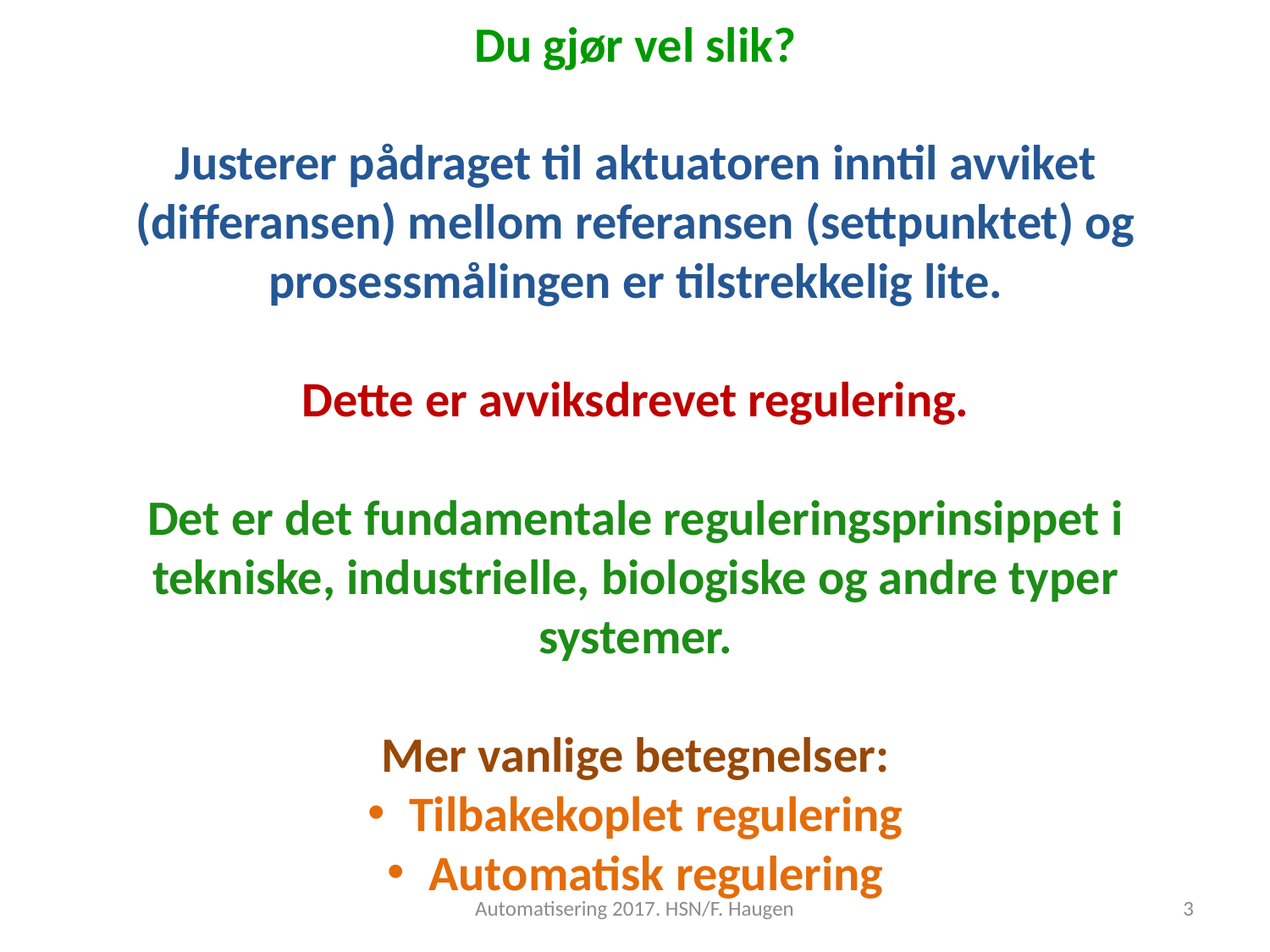

Du gjør vel slik?
Justerer pådraget til aktuatoren inntil avviket (differansen) mellom referansen (settpunktet) og prosessmålingen er tilstrekkelig lite.

Dette er avviksdrevet regulering.

Det er det fundamentale reguleringsprinsippet i tekniske, industrielle, biologiske og andre typer systemer.

Mer vanlige betegnelser:
 Tilbakekoplet regulering
 Automatisk regulering
Automatisering 2017. HSN/F. Haugen
3